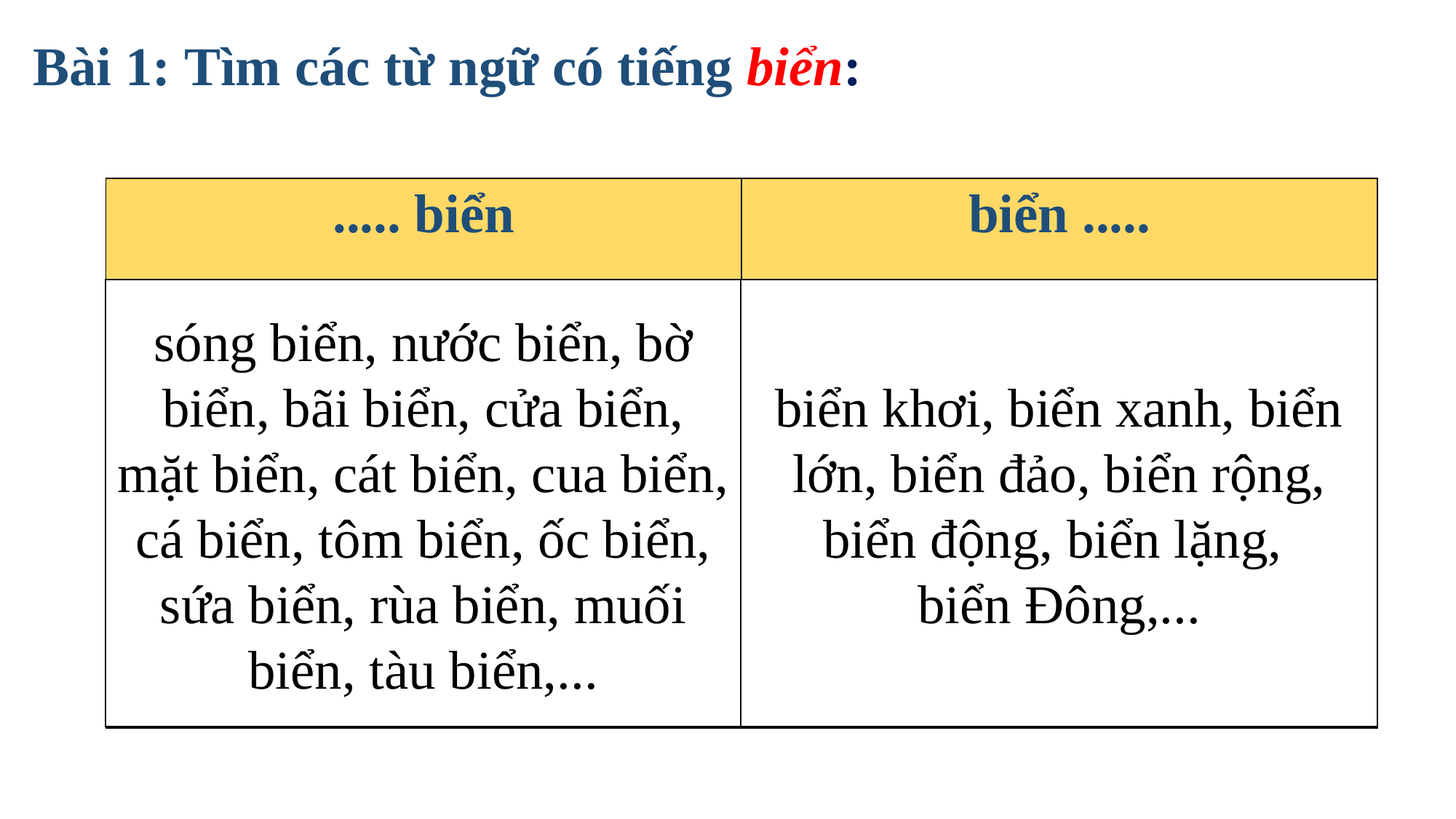

Bài 1: Tìm các từ ngữ có tiếng biển:
| ..... biển | biển ..... |
| --- | --- |
|  |  |
sóng biển, nước biển, bờ biển, bãi biển, cửa biển, mặt biển, cát biển, cua biển, cá biển, tôm biển, ốc biển, sứa biển, rùa biển, muối biển, tàu biển,...
biển khơi, biển xanh, biển lớn, biển đảo, biển rộng, biển động, biển lặng,
biển Đông,...